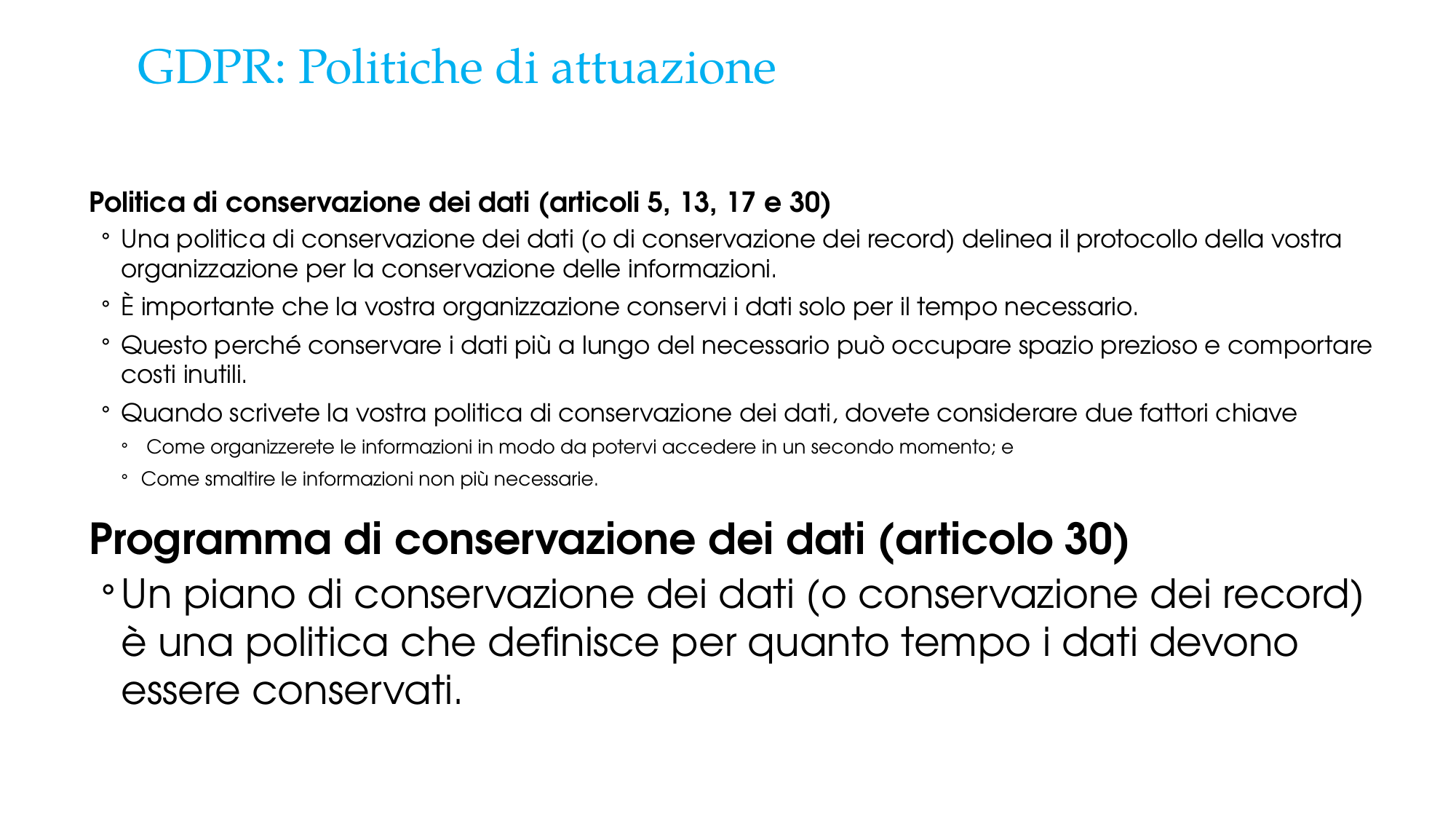

# GDPR: Politiche di attuazione
Politica di conservazione dei dati (articoli 5, 13, 17 e 30)
Una politica di conservazione dei dati (o di conservazione dei record) delinea il protocollo della vostra organizzazione per la conservazione delle informazioni.
È importante che la vostra organizzazione conservi i dati solo per il tempo necessario.
Questo perché conservare i dati più a lungo del necessario può occupare spazio prezioso e comportare costi inutili.
Quando scrivete la vostra politica di conservazione dei dati, dovete considerare due fattori chiave
 Come organizzerete le informazioni in modo da potervi accedere in un secondo momento; e
Come smaltire le informazioni non più necessarie.
Programma di conservazione dei dati (articolo 30)
Un piano di conservazione dei dati (o conservazione dei record) è una politica che definisce per quanto tempo i dati devono essere conservati.